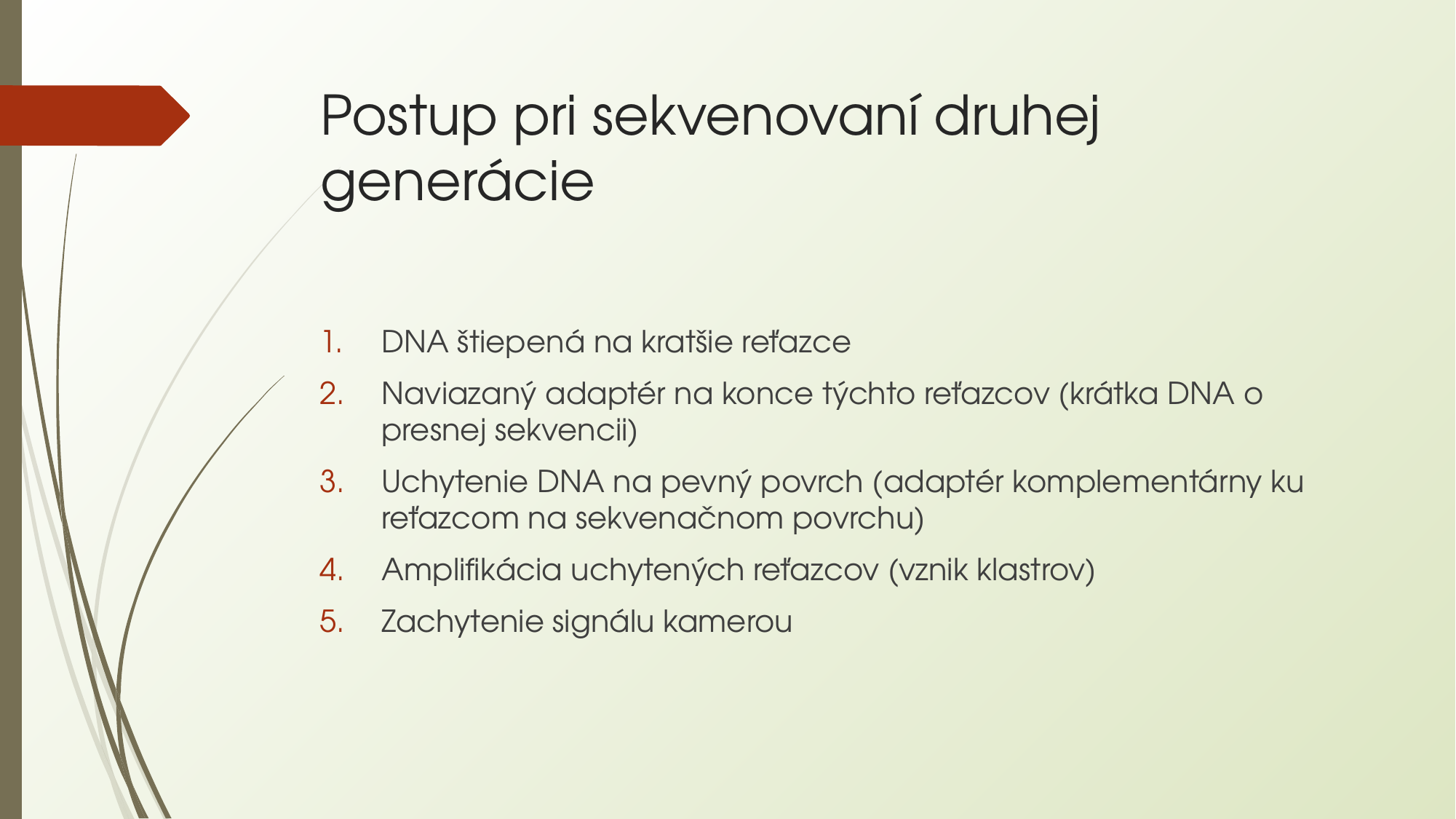

# Postup pri sekvenovaní druhej generácie
DNA štiepená na kratšie reťazce
Naviazaný adaptér na konce týchto reťazcov (krátka DNA o presnej sekvencii)
Uchytenie DNA na pevný povrch (adaptér komplementárny ku reťazcom na sekvenačnom povrchu)
Amplifikácia uchytených reťazcov (vznik klastrov)
Zachytenie signálu kamerou